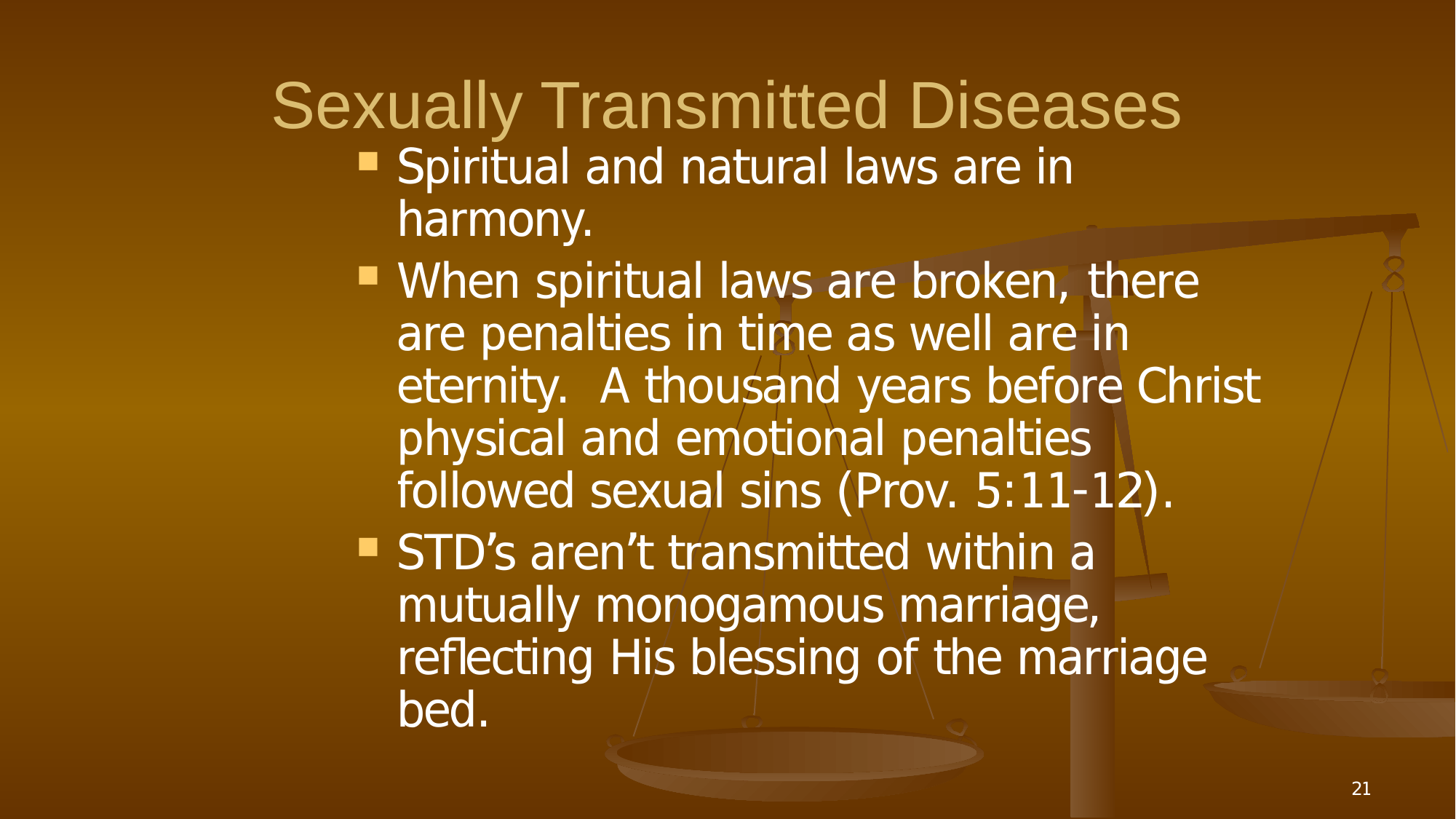

# Sexually Transmitted Diseases
Spiritual and natural laws are in harmony.
When spiritual laws are broken, there are penalties in time as well are in eternity.  A thousand years before Christ physical and emotional penalties followed sexual sins (Prov. 5:11-12).
STD’s aren’t transmitted within a mutually monogamous marriage, reflecting His blessing of the marriage bed.
21